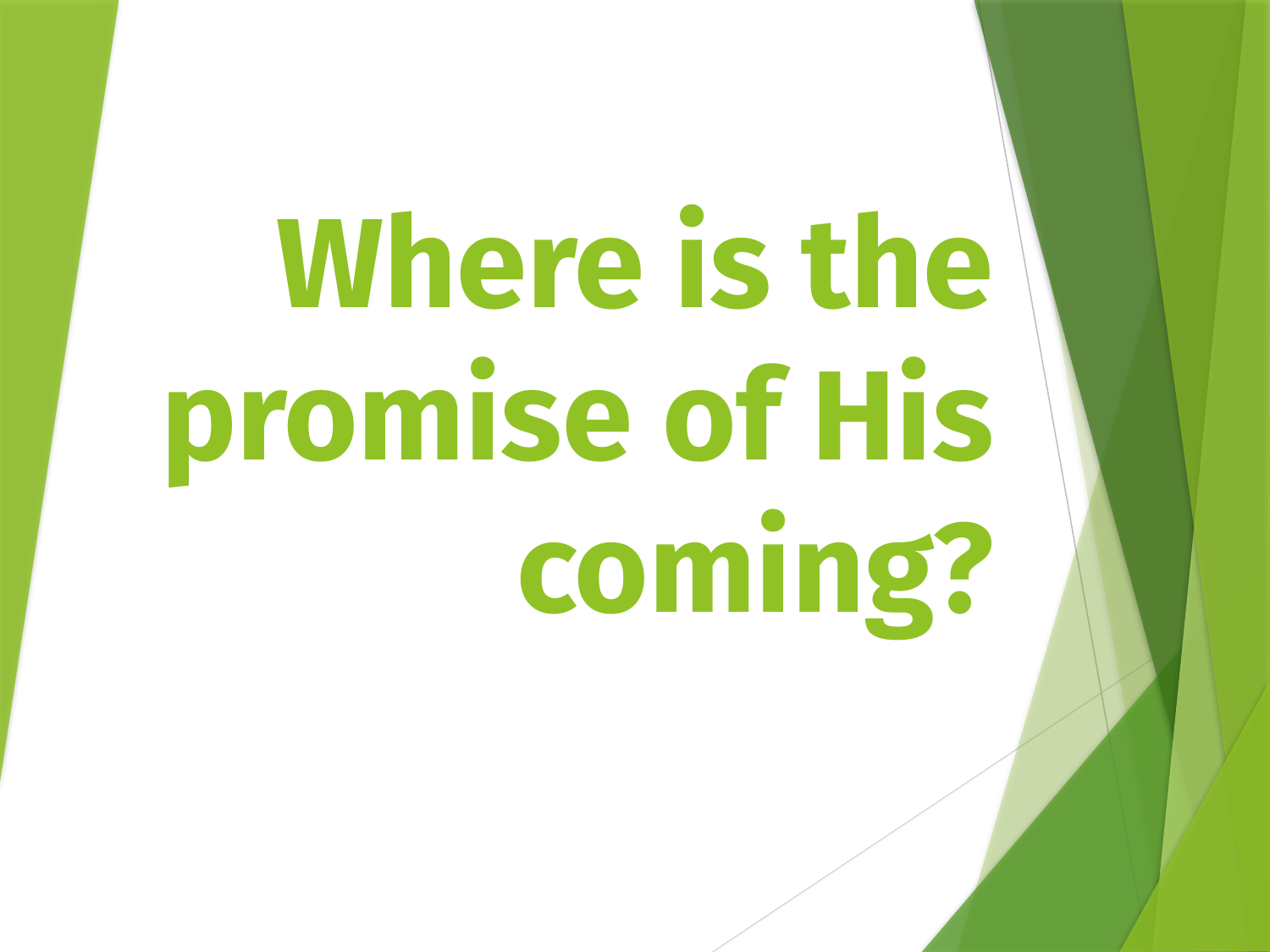

# Where is the promise of His coming?